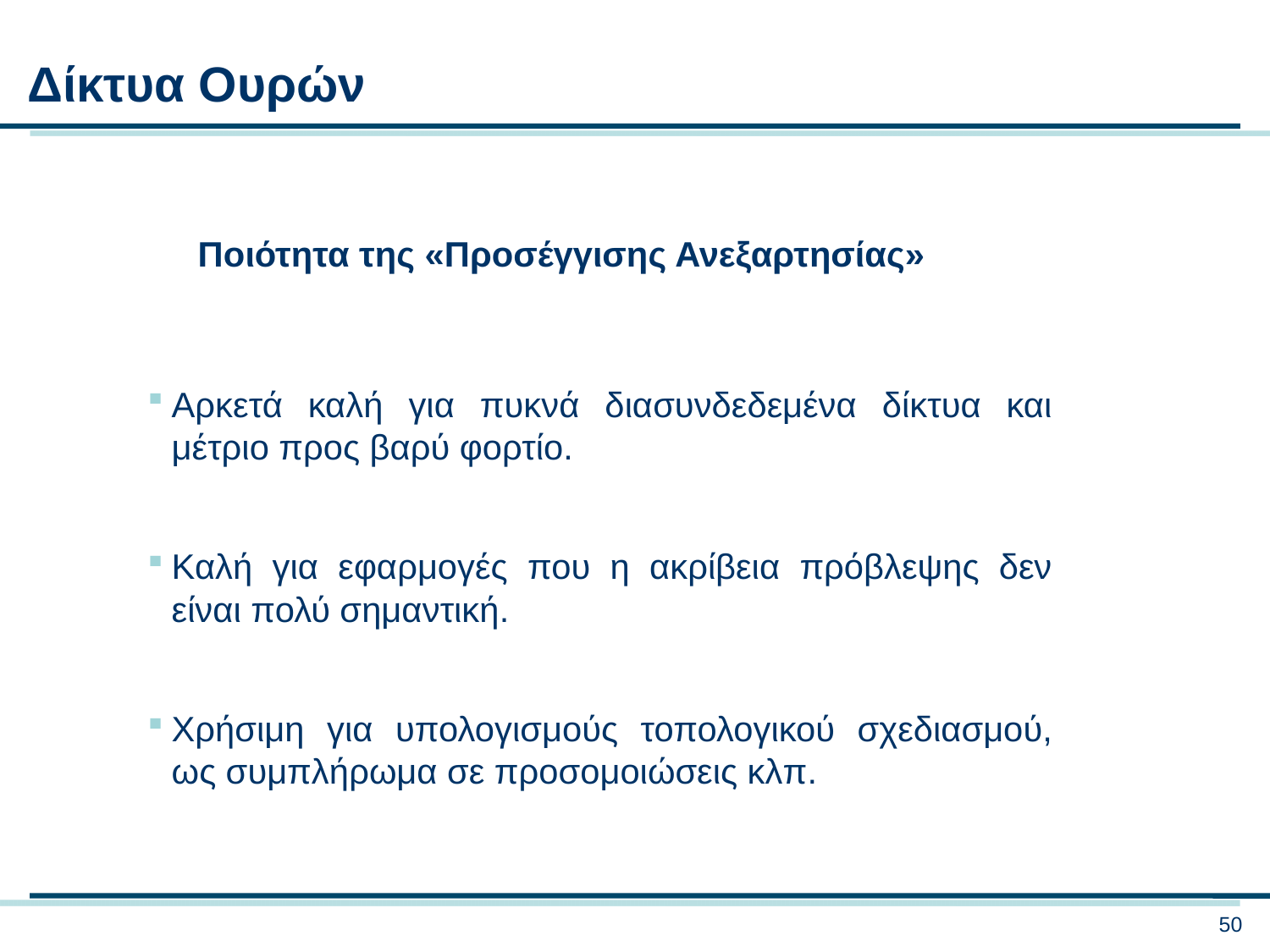

Δίκτυα Ουρών
   Ποιότητα της «Προσέγγισης Ανεξαρτησίας»
Αρκετά καλή για πυκνά διασυνδεδεμένα δίκτυα και μέτριο προς βαρύ φορτίο.

Καλή για εφαρμογές που η ακρίβεια πρόβλεψης δεν είναι πολύ σημαντική.

Χρήσιμη για υπολογισμούς τοπολογικού σχεδιασμού, ως συμπλήρωμα σε προσομοιώσεις κλπ.
50